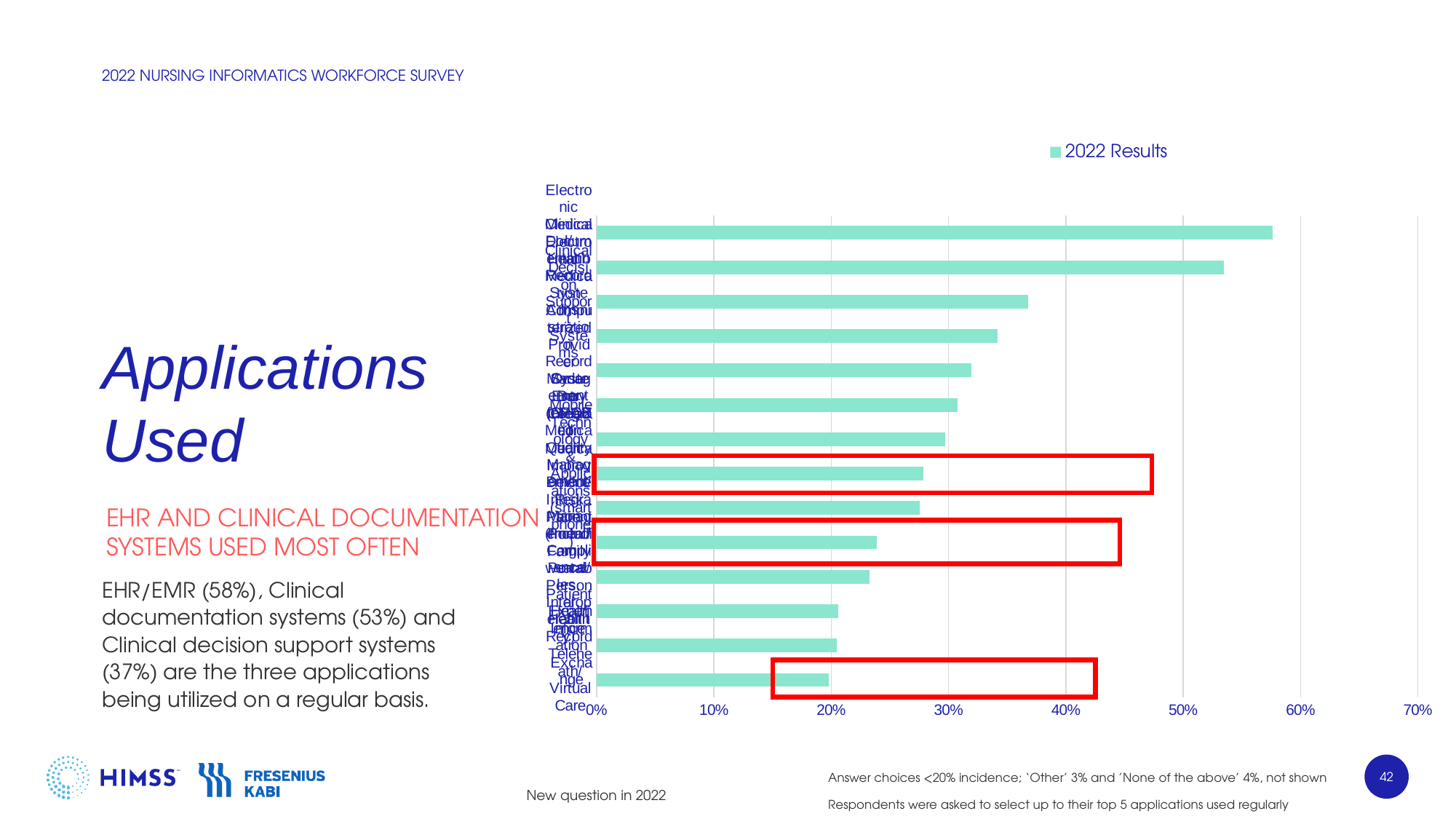

### Chart

| Category | 2022 Results |
|---|---|
| Electronic Medical/Health Record | 0.5760286225402504 |
| Clinical Documentation Systems | 0.5348837209302325 |
| Clinical Decision Support Systems | 0.3676207513416816 |
| Electronic Medication Administration Record Management (eMAR) | 0.3416815742397138 |
| Computerized Provider Order Entry (CPOE) | 0.31932021466905186 |
| System Integration | 0.3076923076923077 |
| Bar Coded Medication Management | 0.29695885509839 |
| Mobile Technology & Applications (smart phone ) | 0.278175313059034 |
| Quality Improvement/Risk Management/Compliance | 0.27549194991055453 |
| Medical Device Integration (Including wearables, Interoperability) | 0.23881932021466906 |
| Patient Portal/Family Portal/Personal Health Record | 0.23255813953488372 |
| Patient Experience | 0.20572450805008946 |
| Health Information Exchange | 0.204830053667263 |
| Teleheath/Virtual Care | 0.19767441860465115 |
# Applications
Used

EHR AND CLINICAL DOCUMENTATION
SYSTEMS USED MOST OFTEN

EHR/EMR (58%), Clinical documentation systems (53%) and Clinical decision support systems (37%) are the three applications being utilized on a regular basis.

Answer choices <20% incidence; ‘Other’ 3% and ’None of the above’ 4%, not shown
Respondents were asked to select up to their top 5 applications used regularly
42
New question in 2022